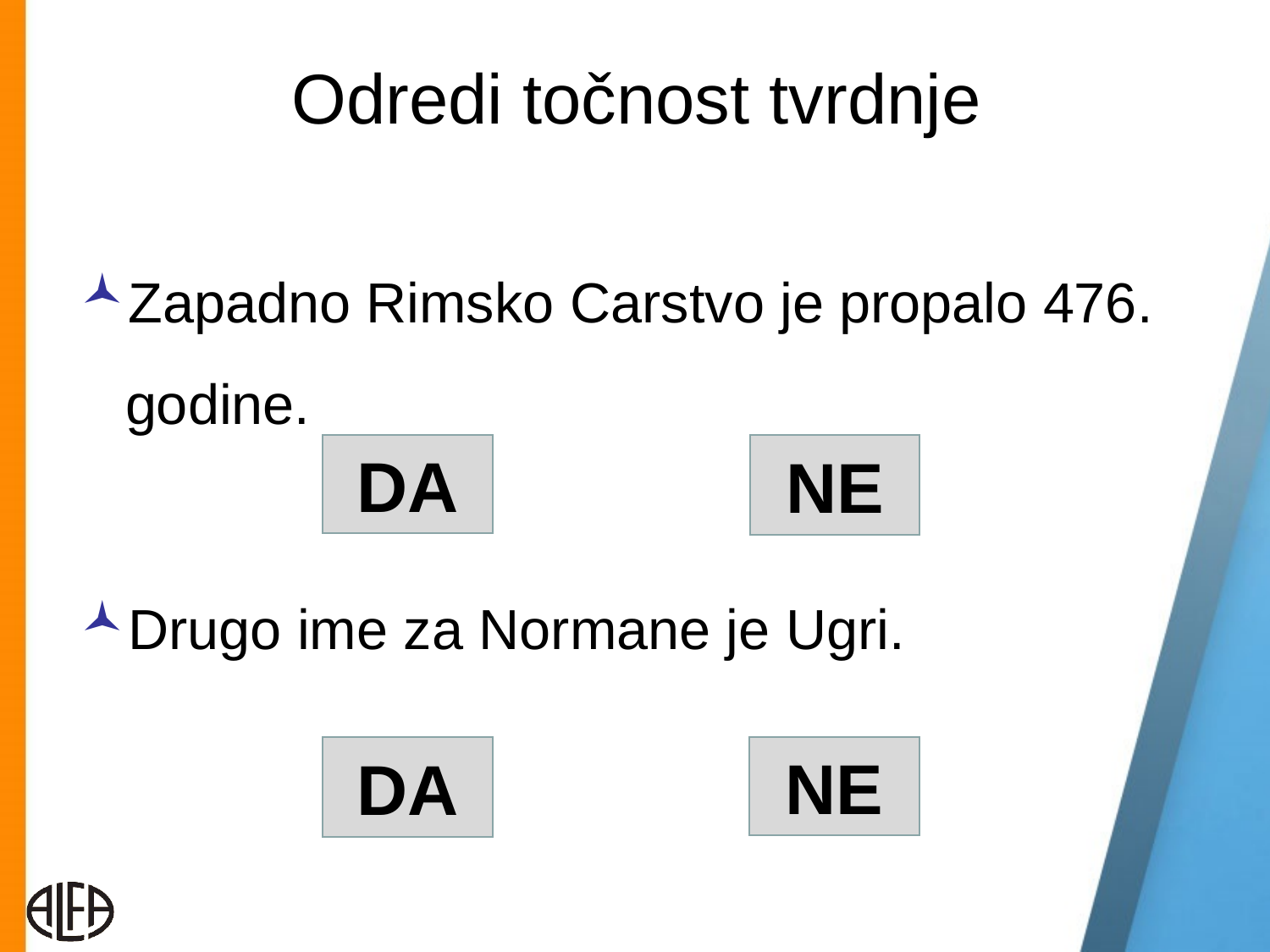

# Odredi točnost tvrdnje
Zapadno Rimsko Carstvo je propalo 476. godine.

Drugo ime za Normane je Ugri.
DA
NE
NE
DA